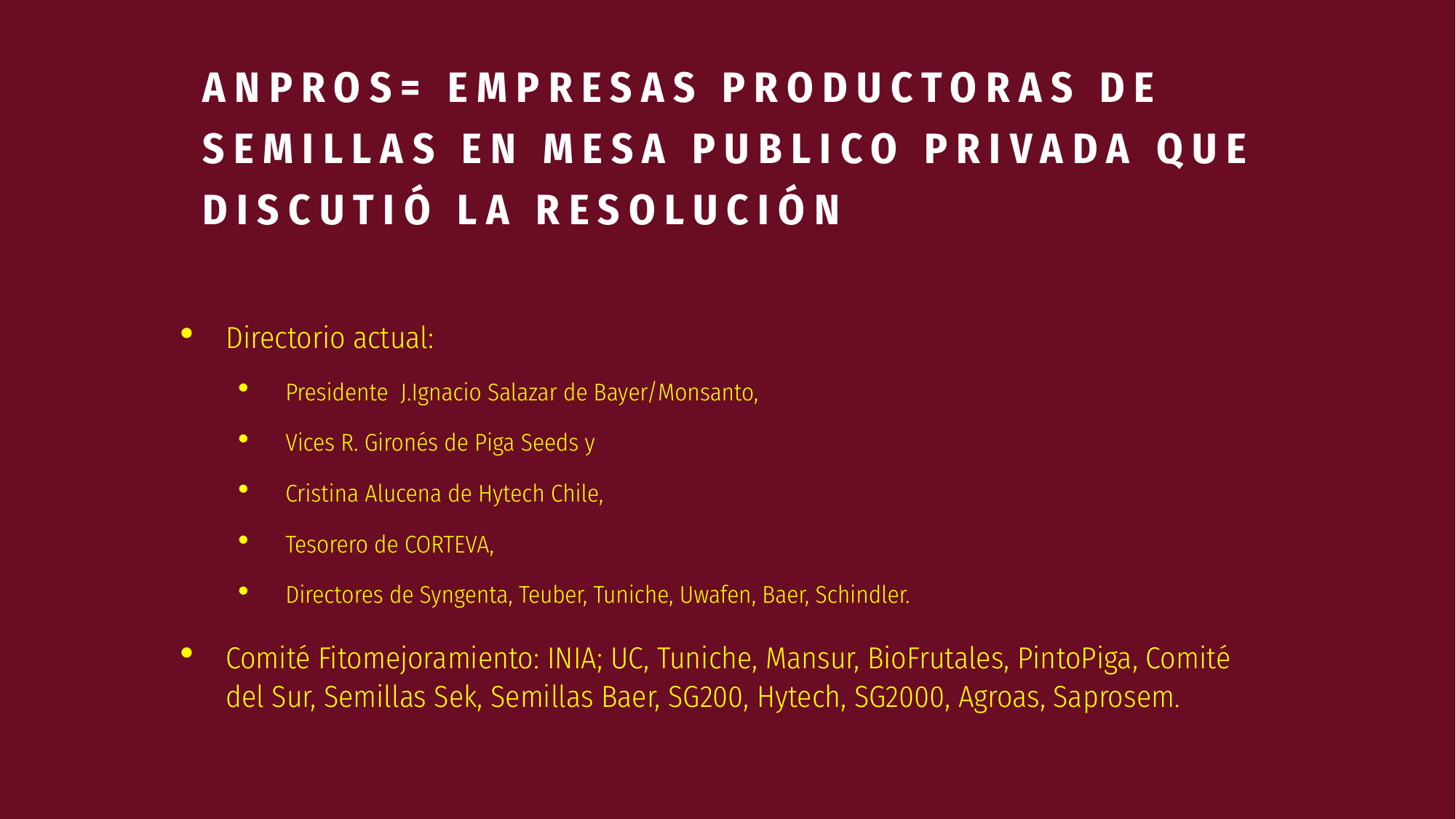

# ANPROS= EMPRESAS PRODUCTORAS DE SEMILLAS en mesa publico privada que discutió la resolución
Directorio actual:
Presidente  J.Ignacio Salazar de Bayer/Monsanto,
Vices R. Gironés de Piga Seeds y
Cristina Alucena de Hytech Chile,
Tesorero de CORTEVA,
Directores de Syngenta, Teuber, Tuniche, Uwafen, Baer, Schindler.
Comité Fitomejoramiento: INIA; UC, Tuniche, Mansur, BioFrutales, PintoPiga, Comité del Sur, Semillas Sek, Semillas Baer, SG200, Hytech, SG2000, Agroas, Saprosem.